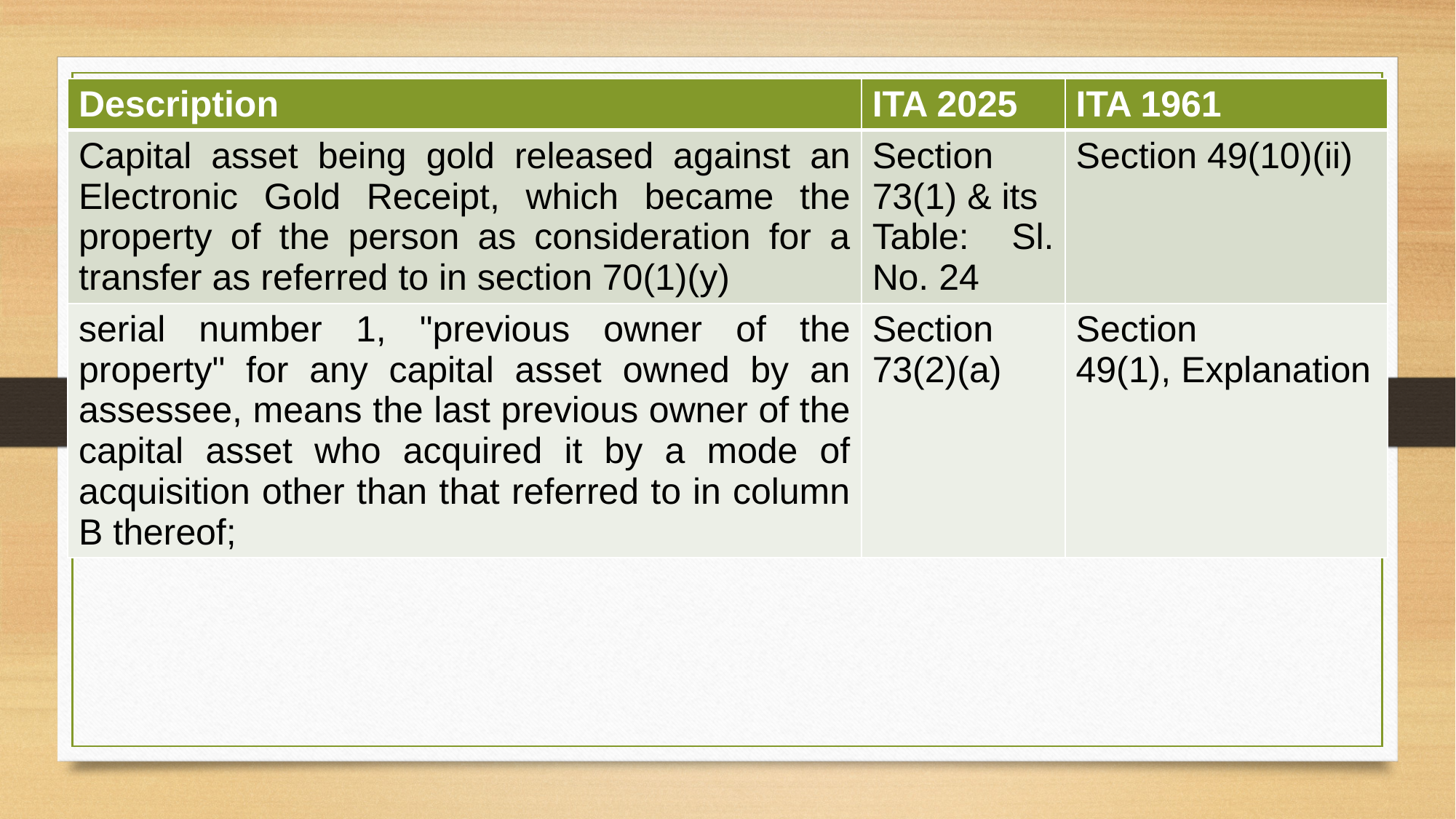

| Description | ITA 2025 | ITA 1961 |
| --- | --- | --- |
| Capital asset being gold released against an Electronic Gold Receipt, which became the property of the person as consideration for a transfer as referred to in section 70(1)(y) | Section 73(1) & its Table: Sl. No. 24 | Section 49(10)(ii) |
| serial number 1, "previous owner of the property" for any capital asset owned by an assessee, means the last previous owner of the capital asset who acquired it by a mode of acquisition other than that referred to in column B thereof; | Section 73(2)(a) | Section 49(1), Explanation |